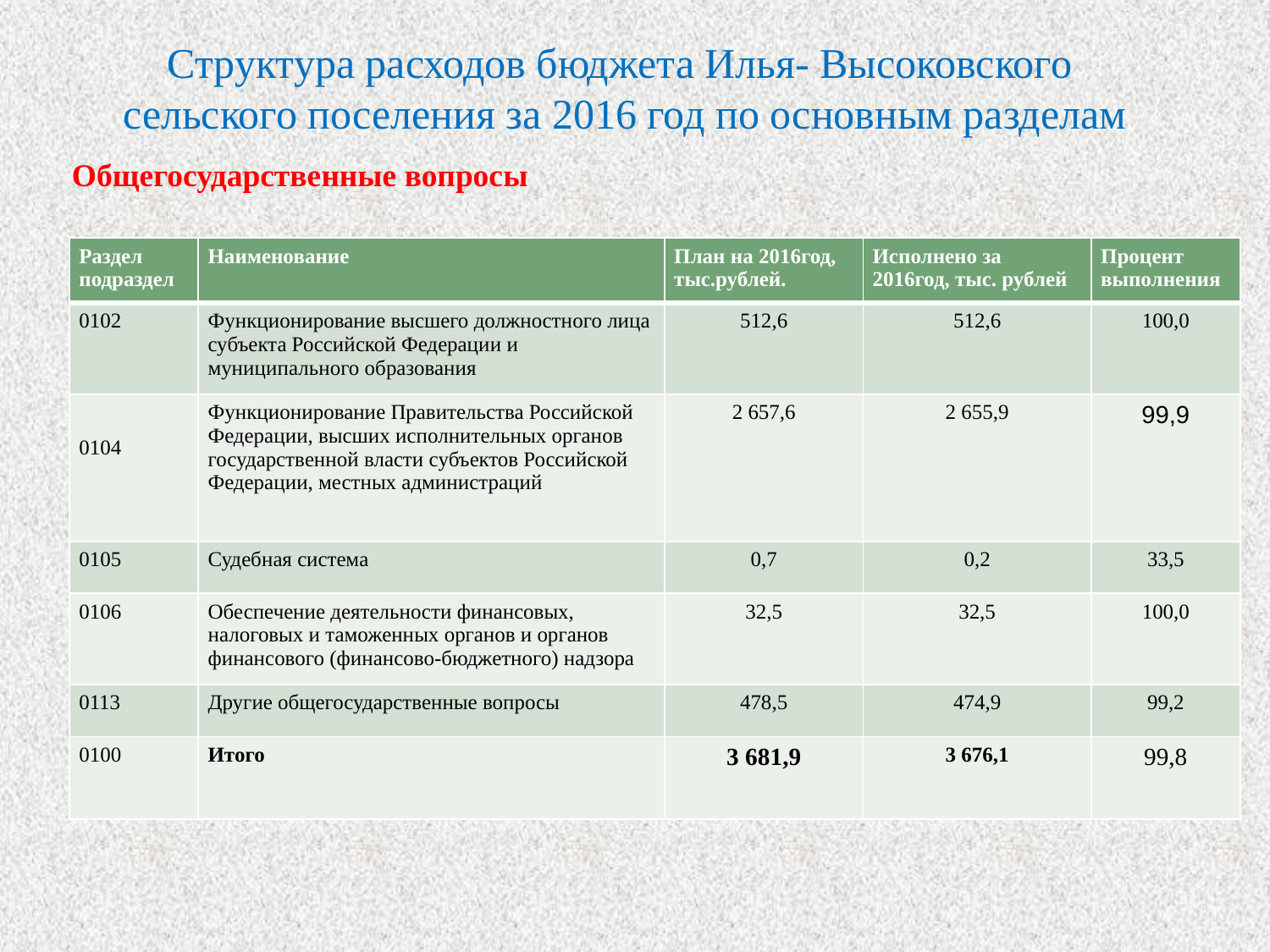

Структура расходов бюджета Илья- Высоковского  сельского поселения за 2016 год по основным разделам
Общегосударственные вопросы
| Раздел подраздел | Наименование | План на 2016год, тыс.рублей. | Исполнено за 2016год, тыс. рублей | Процент выполнения |
| --- | --- | --- | --- | --- |
| 0102 | Функционирование высшего должностного лица субъекта Российской Федерации и муниципального образования | 512,6 | 512,6 | 100,0 |
| 0104 | Функционирование Правительства Российской Федерации, высших исполнительных органов государственной власти субъектов Российской Федерации, местных администраций | 2 657,6 | 2 655,9 | 99,9 |
| 0105 | Судебная система | 0,7 | 0,2 | 33,5 |
| 0106 | Обеспечение деятельности финансовых, налоговых и таможенных органов и органов финансового (финансово-бюджетного) надзора | 32,5 | 32,5 | 100,0 |
| 0113 | Другие общегосударственные вопросы | 478,5 | 474,9 | 99,2 |
| 0100 | Итого | 3 681,9 | 3 676,1 | 99,8 |